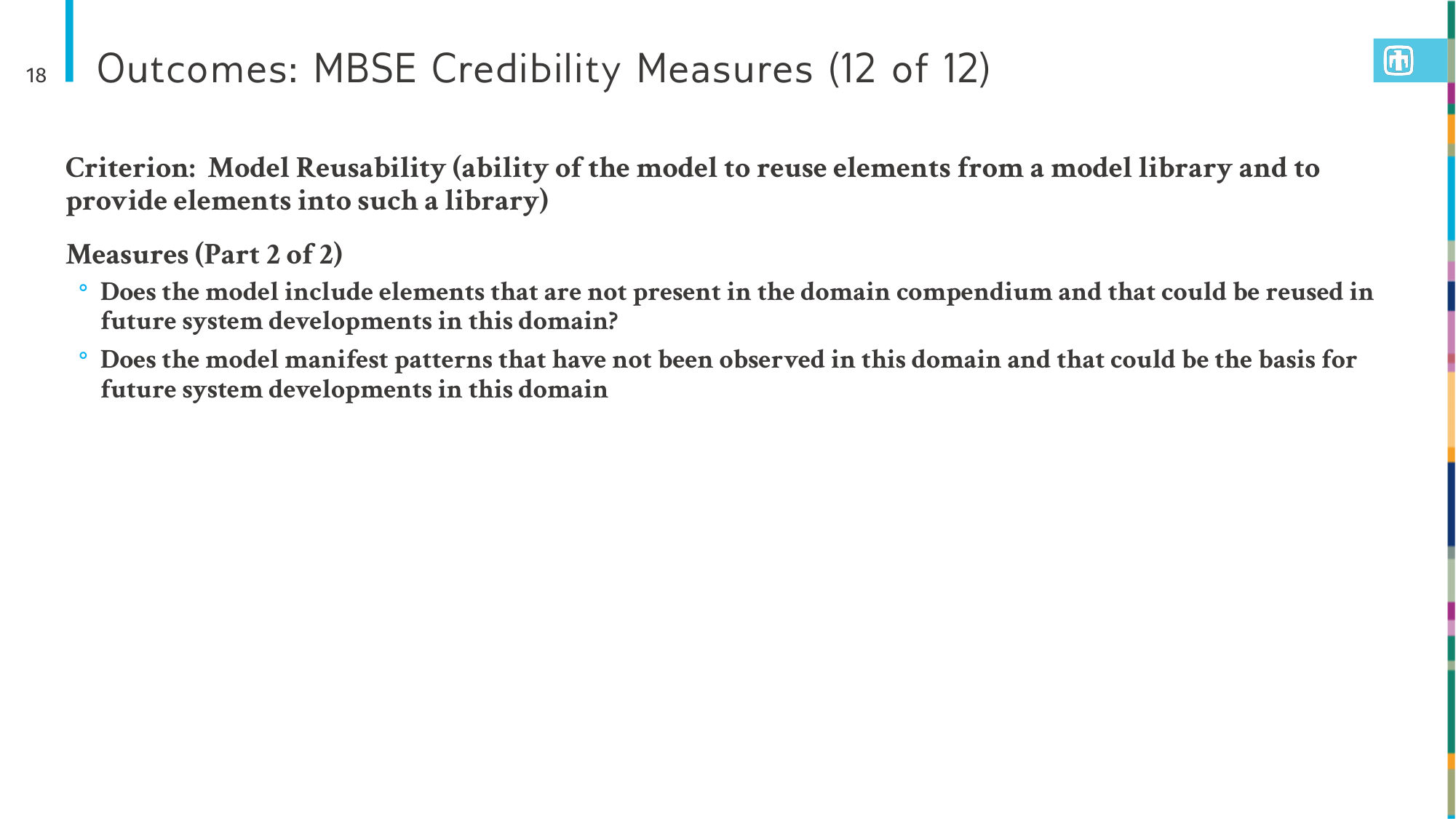

# Outcomes: MBSE Credibility Measures (12 of 12)
18
Criterion:  Model Reusability (ability of the model to reuse elements from a model library and to provide elements into such a library)
Measures (Part 2 of 2)
Does the model include elements that are not present in the domain compendium and that could be reused in future system developments in this domain?
Does the model manifest patterns that have not been observed in this domain and that could be the basis for future system developments in this domain